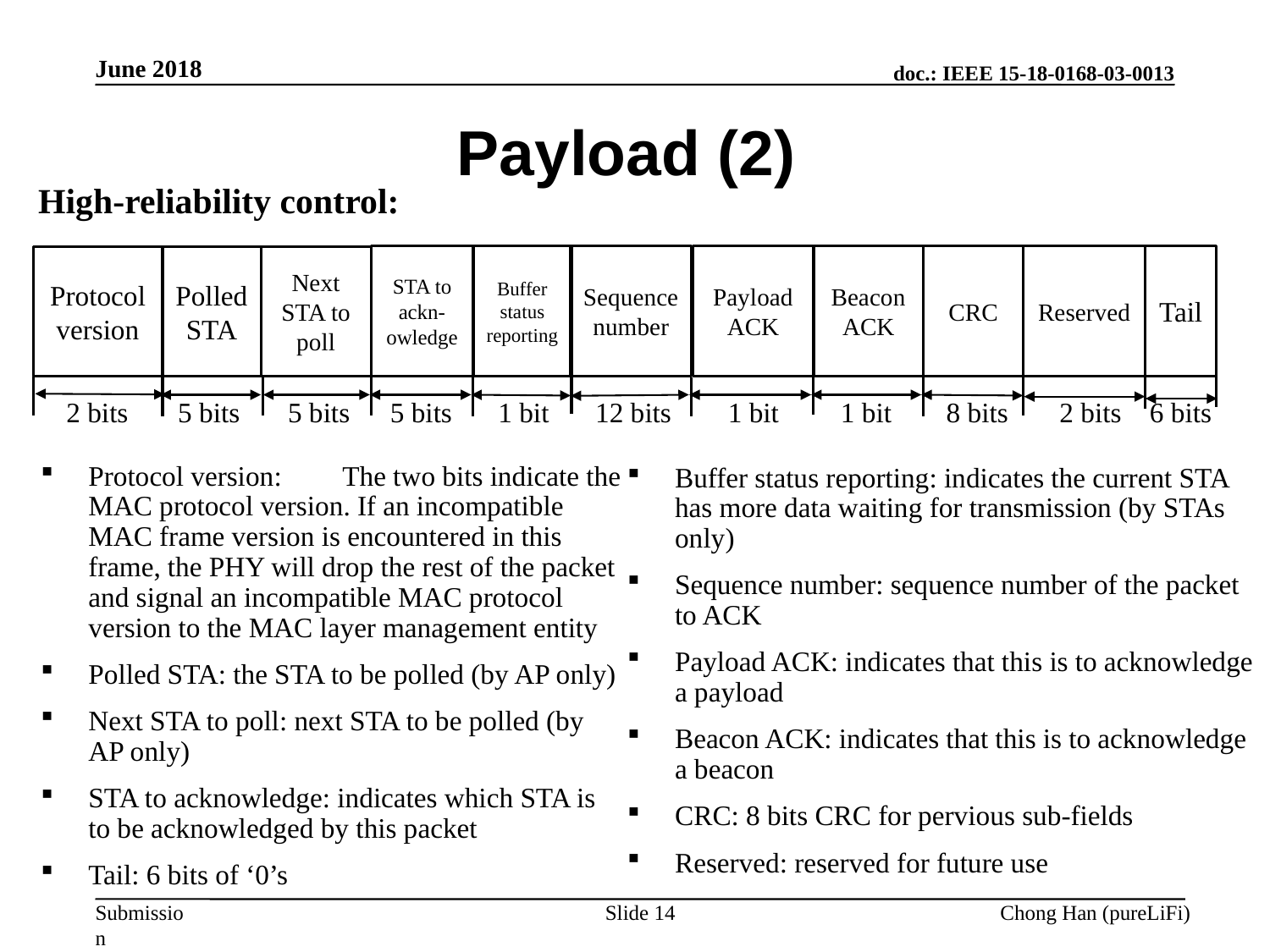

June 2018
Payload (2)
High-reliability control:
Buffer status reporting
Sequence number
Payload ACK
Beacon ACK
CRC
Reserved
Tail
STA to ackn-owledge
Next STA to poll
Polled STA
Protocol version
6 bits
2 bits
5 bits
5 bits
5 bits
1 bit
12 bits
1 bit
1 bit
8 bits
2 bits
Protocol version: 	The two bits indicate the MAC protocol version. If an incompatible MAC frame version is encountered in this frame, the PHY will drop the rest of the packet and signal an incompatible MAC protocol version to the MAC layer management entity
Polled STA: the STA to be polled (by AP only)
Next STA to poll: next STA to be polled (by AP only)
STA to acknowledge: indicates which STA is to be acknowledged by this packet
Tail: 6 bits of ‘0’s
Buffer status reporting: indicates the current STA has more data waiting for transmission (by STAs only)
Sequence number: sequence number of the packet to ACK
Payload ACK: indicates that this is to acknowledge a payload
Beacon ACK: indicates that this is to acknowledge a beacon
CRC: 8 bits CRC for pervious sub-fields
Reserved: reserved for future use

Slide 14
Chong Han (pureLiFi)